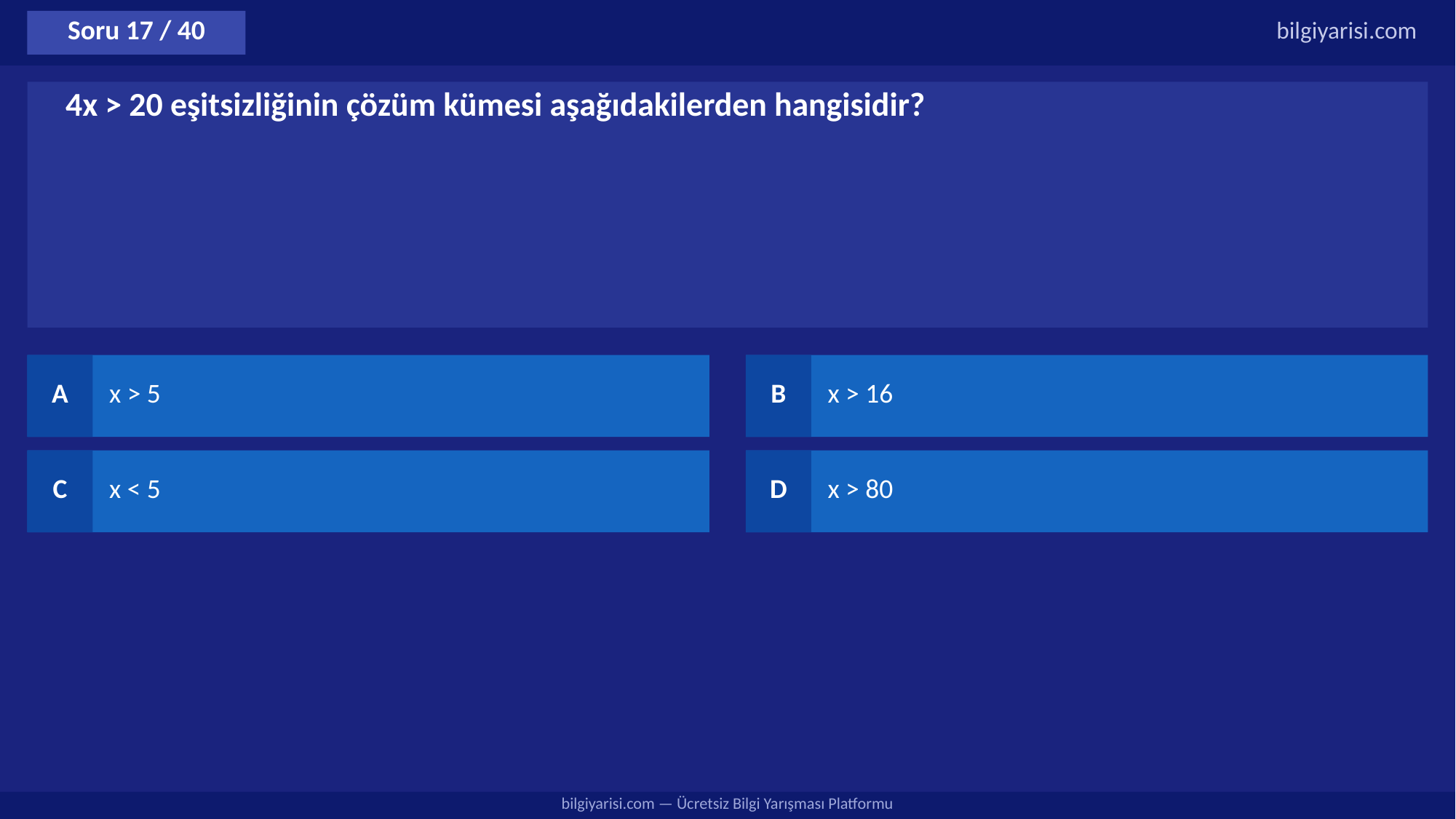

Soru 17 / 40
bilgiyarisi.com

4x > 20 eşitsizliğinin çözüm kümesi aşağıdakilerden hangisidir?

A
x > 5

B
x > 16

C
x < 5

D
x > 80
bilgiyarisi.com — Ücretsiz Bilgi Yarışması Platformu